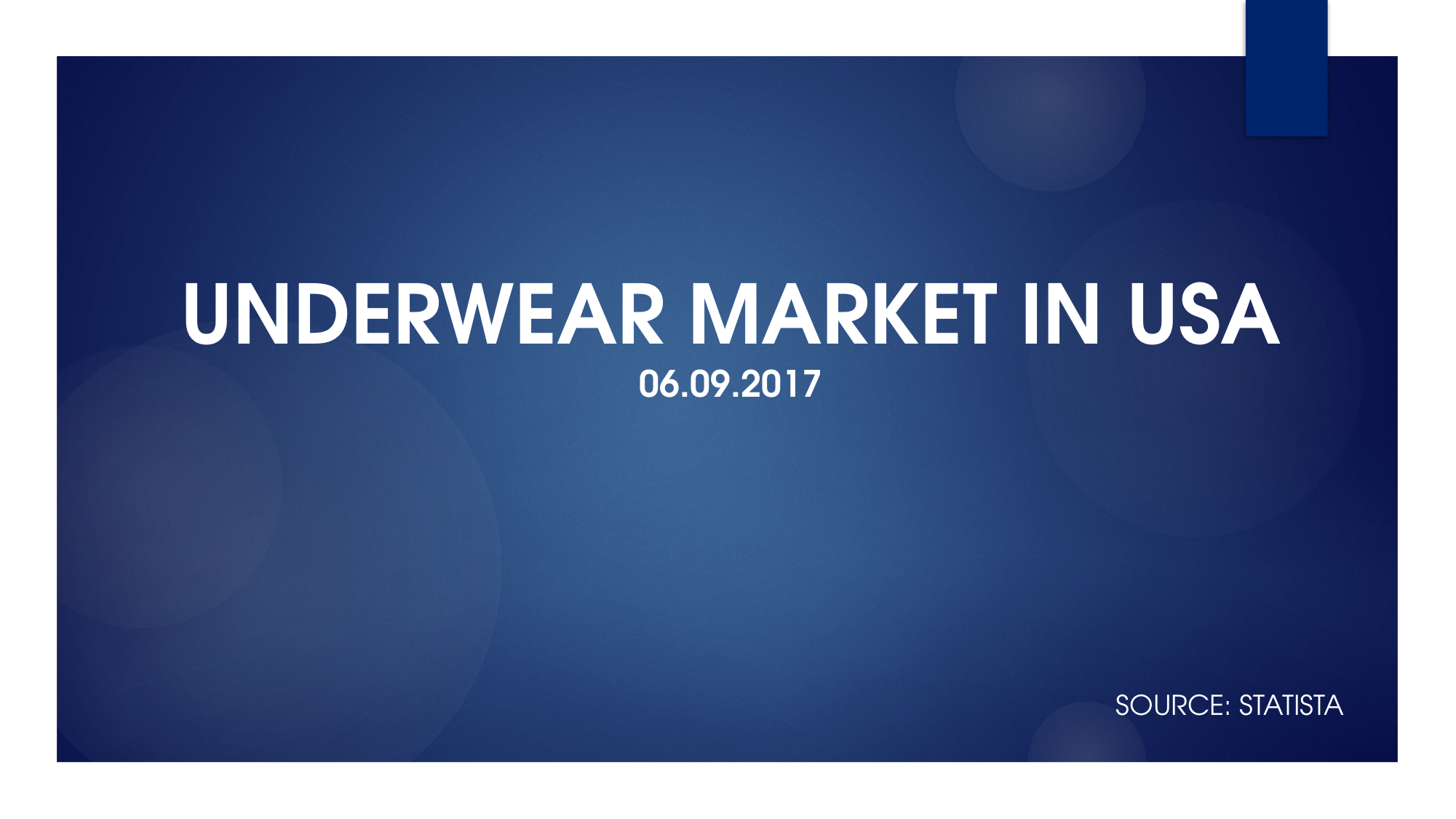

# UNDERWEAR MARKET IN USA 06.09.2017
SOURCE: statısta